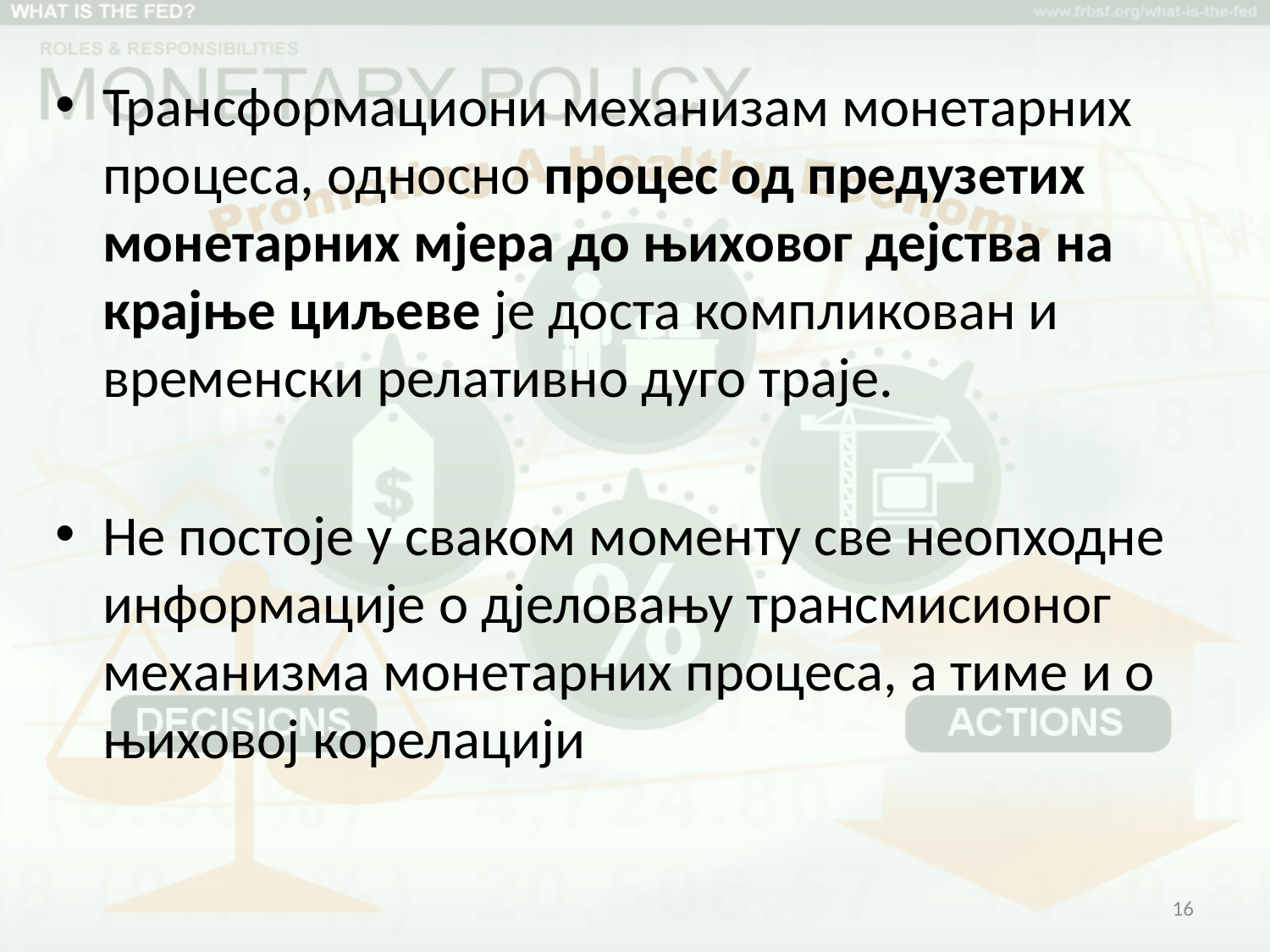

Трансформациони механизам монетарних процеса, односно процес од предузетих монетарних мјера до њиховог дејства на крајње циљеве је доста компликован и временски релативно дуго траје.

Не постоје у сваком моменту све неопходне информације о дјеловању трансмисионог механизма монетарних процеса, а тиме и о њиховој корелацији

16